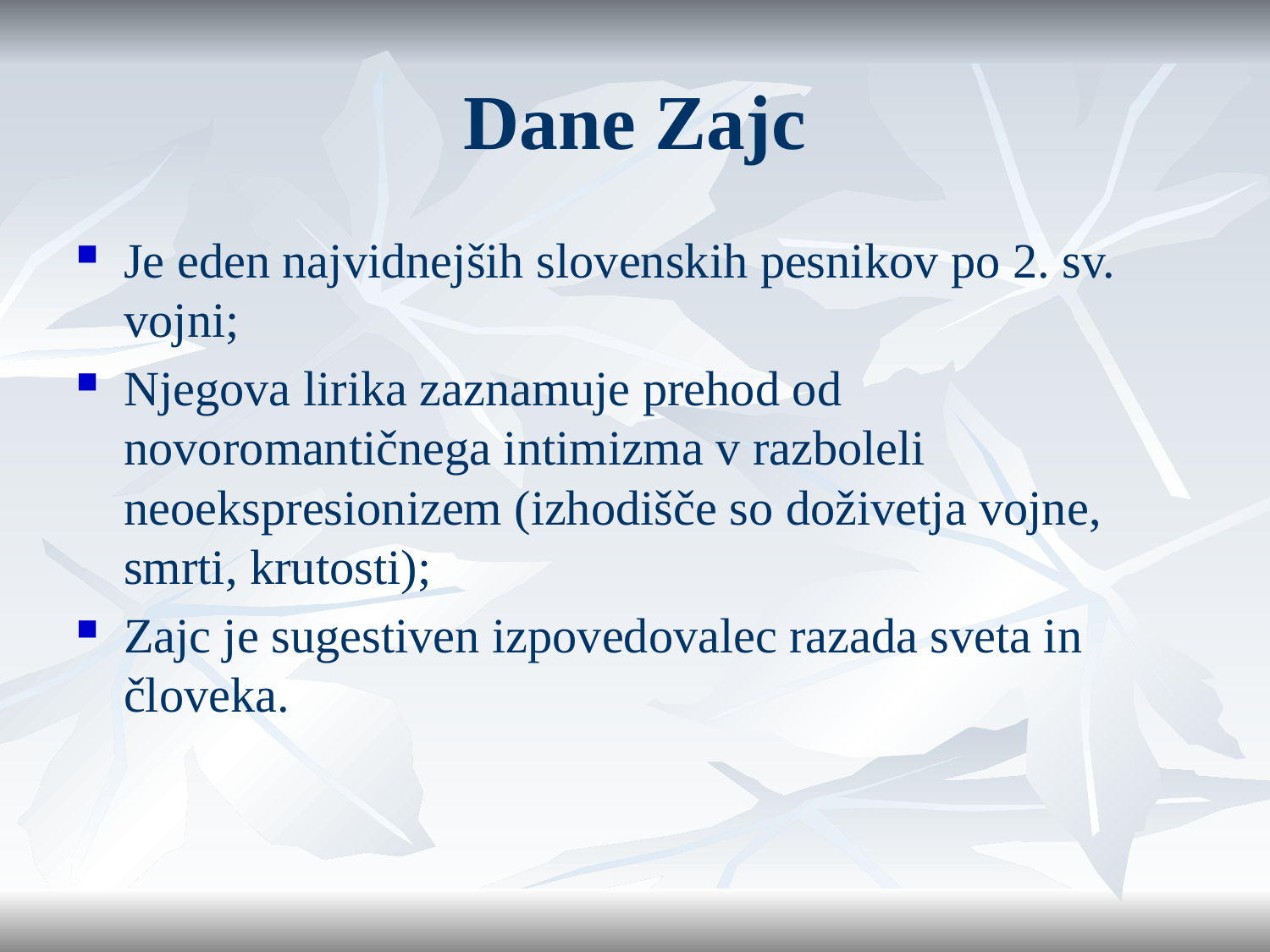

# Dane Zajc
Je eden najvidnejših slovenskih pesnikov po 2. sv. vojni;
Njegova lirika zaznamuje prehod od novoromantičnega intimizma v razboleli neoekspresionizem (izhodišče so doživetja vojne, smrti, krutosti);
Zajc je sugestiven izpovedovalec razada sveta in človeka.